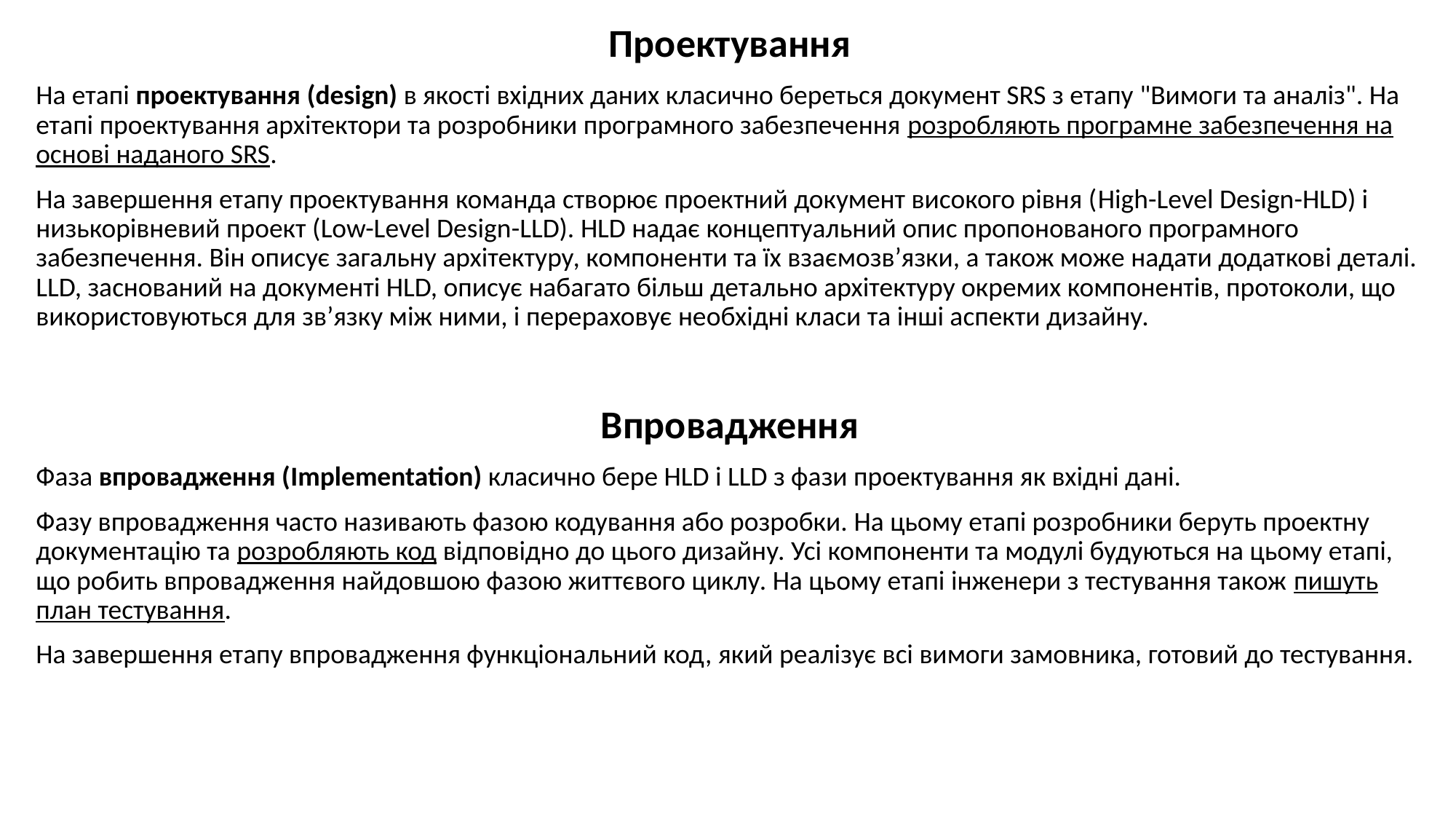

Проектування
На етапі проектування (design) в якості вхідних даних класично береться документ SRS з етапу "Вимоги та аналіз". На етапі проектування архітектори та розробники програмного забезпечення розробляють програмне забезпечення на основі наданого SRS.
На завершення етапу проектування команда створює проектний документ високого рівня (High-Level Design-HLD) і низькорівневий проект (Low-Level Design-LLD). HLD надає концептуальний опис пропонованого програмного забезпечення. Він описує загальну архітектуру, компоненти та їх взаємозв’язки, а також може надати додаткові деталі. LLD, заснований на документі HLD, описує набагато більш детально архітектуру окремих компонентів, протоколи, що використовуються для зв’язку між ними, і перераховує необхідні класи та інші аспекти дизайну.

Впровадження
Фаза впровадження (Implementation) класично бере HLD і LLD з фази проектування як вхідні дані.
Фазу впровадження часто називають фазою кодування або розробки. На цьому етапі розробники беруть проектну документацію та розробляють код відповідно до цього дизайну. Усі компоненти та модулі будуються на цьому етапі, що робить впровадження найдовшою фазою життєвого циклу. На цьому етапі інженери з тестування також пишуть план тестування.
На завершення етапу впровадження функціональний код, який реалізує всі вимоги замовника, готовий до тестування.